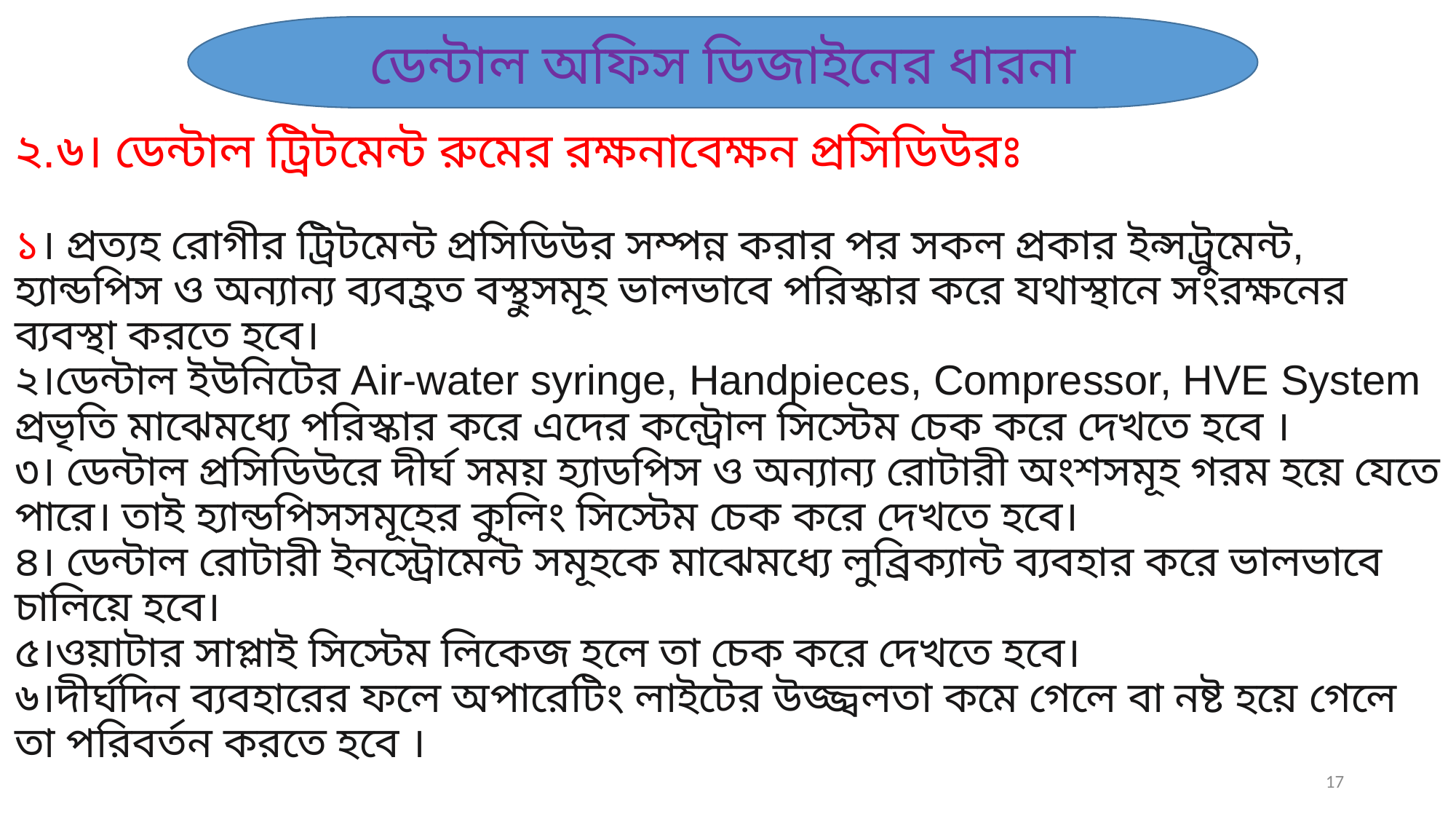

ডেন্টাল অফিস ডিজাইনের ধারনা
# ২.৬। ডেন্টাল ট্রিটমেন্ট রুমের রক্ষনাবেক্ষন প্রসিডিউরঃ ১। প্রত্যহ রোগীর ট্রিটমেন্ট প্রসিডিউর সম্পন্ন করার পর সকল প্রকার ইন্সট্রুমেন্ট, হ্যান্ডপিস ও অন্যান্য ব্যবহ্রত বস্থুসমূহ ভালভাবে পরিস্কার করে যথাস্থানে সংরক্ষনের ব্যবস্থা করতে হবে। ২।ডেন্টাল ইউনিটের Air-water syringe, Handpieces, Compressor, HVE System প্রভৃতি মাঝেমধ্যে পরিস্কার করে এদের কন্ট্রোল সিস্টেম চেক করে দেখতে হবে । ৩। ডেন্টাল প্রসিডিউরে দীর্ঘ সময় হ্যাডপিস ও অন্যান্য রোটারী অংশসমূহ গরম হয়ে যেতে পারে। তাই হ্যান্ডপিসসমূহের কুলিং সিস্টেম চেক করে দেখতে হবে। ৪। ডেন্টাল রোটারী ইনস্ট্রোমেন্ট সমূহকে মাঝেমধ্যে লুব্রিক্যান্ট ব্যবহার করে ভালভাবে চালিয়ে হবে। ৫।ওয়াটার সাপ্লাই সিস্টেম লিকেজ হলে তা চেক করে দেখতে হবে। ৬।দীর্ঘদিন ব্যবহারের ফলে অপারেটিং লাইটের উজ্জ্বলতা কমে গেলে বা নষ্ট হয়ে গেলে তা পরিবর্তন করতে হবে ।
17